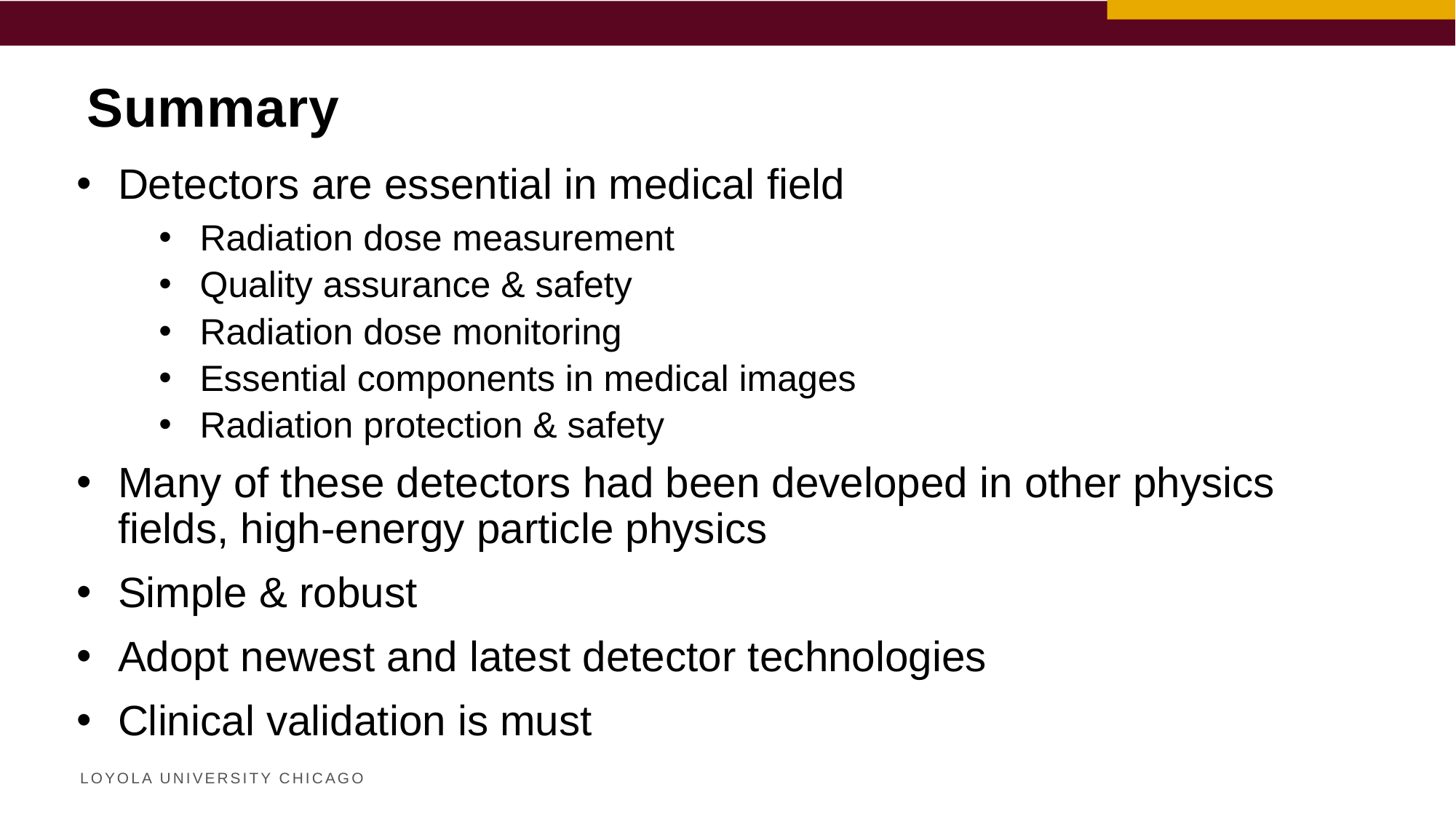

Summary
Detectors are essential in medical field
Radiation dose measurement
Quality assurance & safety
Radiation dose monitoring
Essential components in medical images
Radiation protection & safety
Many of these detectors had been developed in other physics fields, high-energy particle physics
Simple & robust
Adopt newest and latest detector technologies
Clinical validation is must